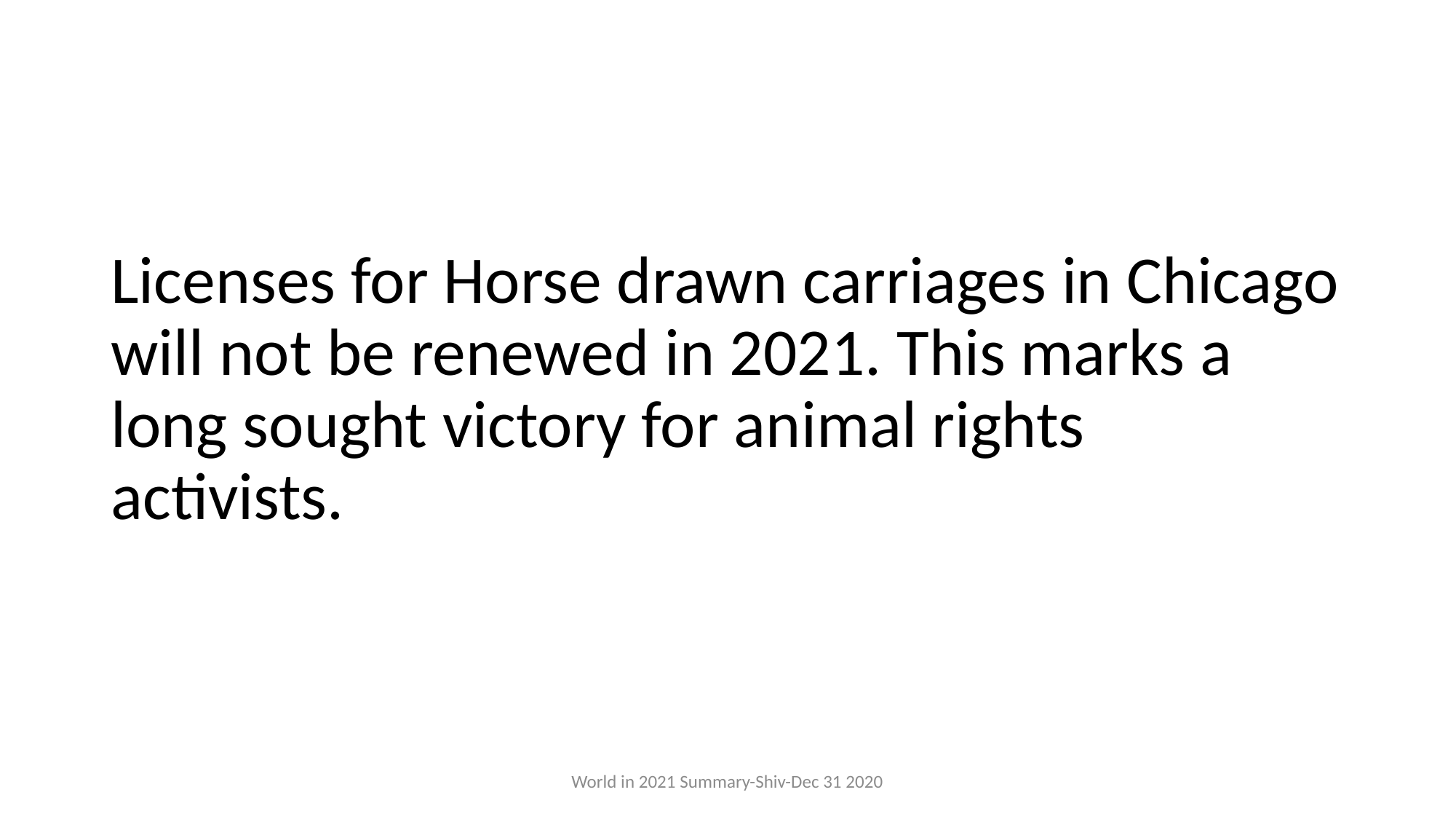

# Licenses for Horse drawn carriages in Chicago will not be renewed in 2021. This marks a long sought victory for animal rights  activists.
World in 2021 Summary-Shiv-Dec 31 2020